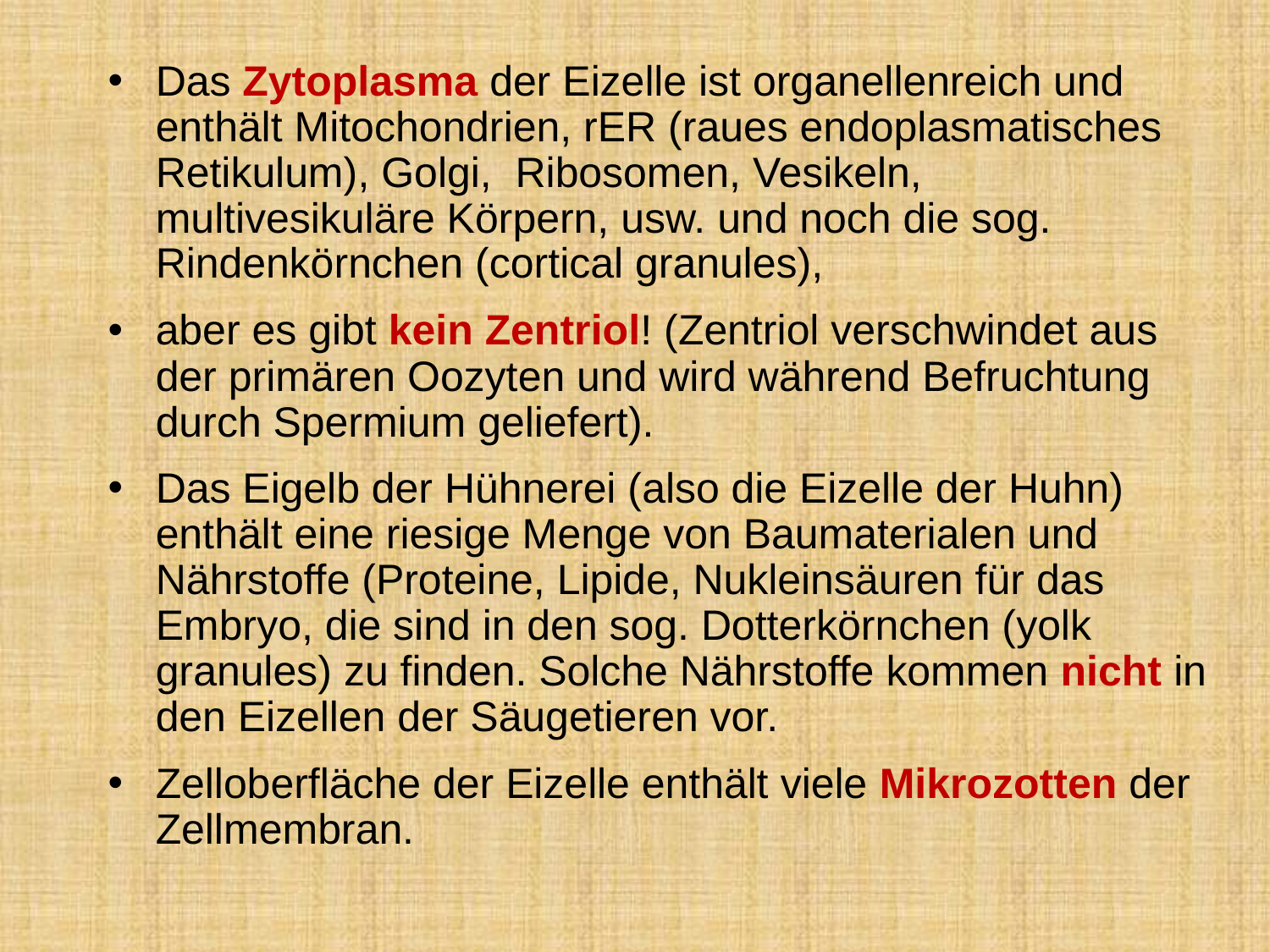

Das Zytoplasma der Eizelle ist organellenreich und enthält Mitochondrien, rER (raues endoplasmatisches Retikulum), Golgi,  Ribosomen, Vesikeln, multivesikuläre Körpern, usw. und noch die sog. Rindenkörnchen (cortical granules),
aber es gibt kein Zentriol! (Zentriol verschwindet aus der primären Oozyten und wird während Befruchtung durch Spermium geliefert).
Das Eigelb der Hühnerei (also die Eizelle der Huhn) enthält eine riesige Menge von Baumaterialen und Nährstoffe (Proteine, Lipide, Nukleinsäuren für das Embryo, die sind in den sog. Dotterkörnchen (yolk granules) zu finden. Solche Nährstoffe kommen nicht in den Eizellen der Säugetieren vor.
Zelloberfläche der Eizelle enthält viele Mikrozotten der Zellmembran.